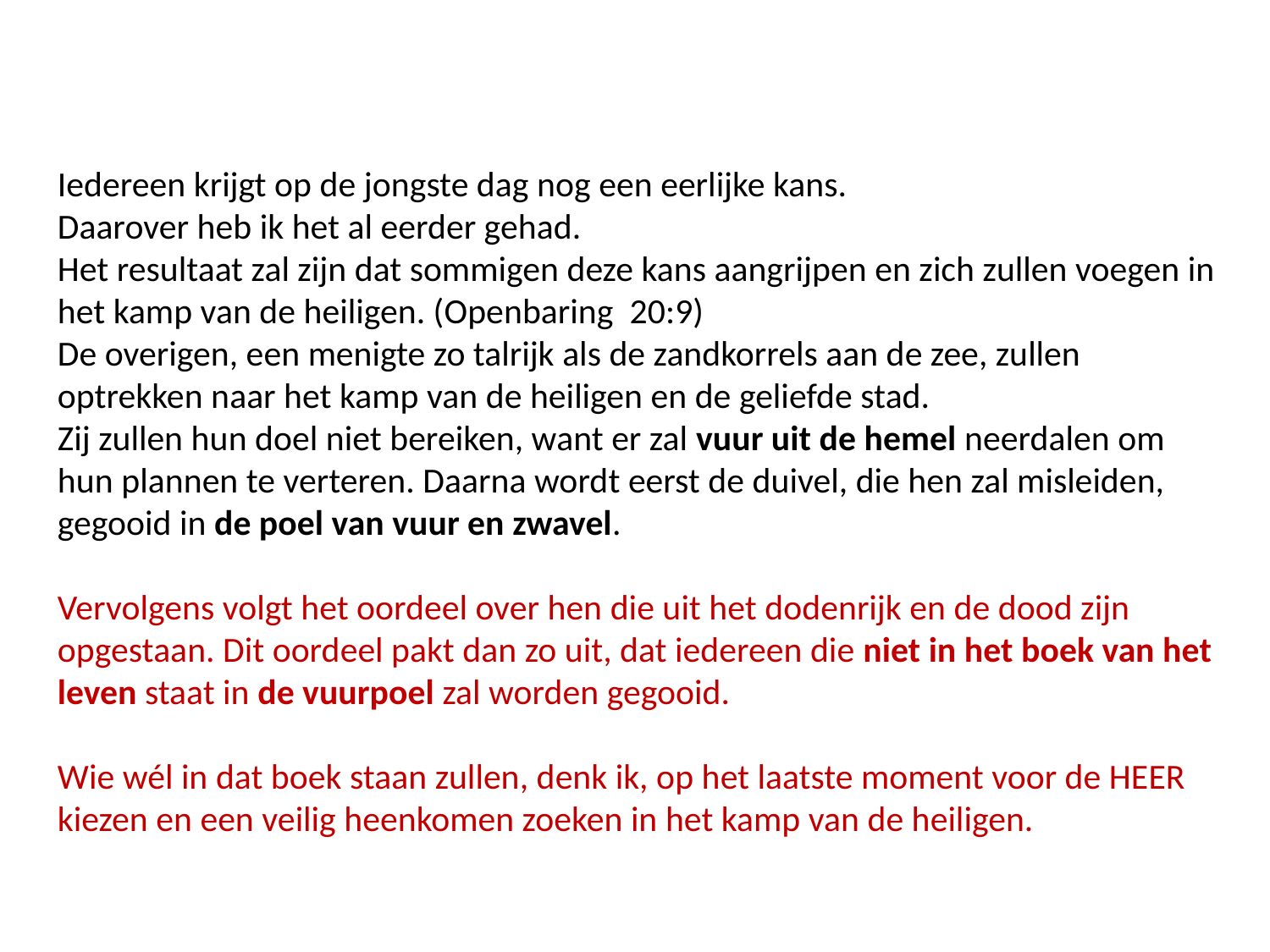

Iedereen krijgt op de jongste dag nog een eerlijke kans.
Daarover heb ik het al eerder gehad.
Het resultaat zal zijn dat sommigen deze kans aangrijpen en zich zullen voegen in het kamp van de heiligen. (Openbaring  20:9)
De overigen, een menigte zo talrijk als de zandkorrels aan de zee, zullen optrekken naar het kamp van de heiligen en de geliefde stad.
Zij zullen hun doel niet bereiken, want er zal vuur uit de hemel neerdalen om hun plannen te verteren. Daarna wordt eerst de duivel, die hen zal misleiden, gegooid in de poel van vuur en zwavel.

Vervolgens volgt het oordeel over hen die uit het dodenrijk en de dood zijn opgestaan. Dit oordeel pakt dan zo uit, dat iedereen die niet in het boek van het leven staat in de vuurpoel zal worden gegooid.
Wie wél in dat boek staan zullen, denk ik, op het laatste moment voor de HEER kiezen en een veilig heenkomen zoeken in het kamp van de heiligen.